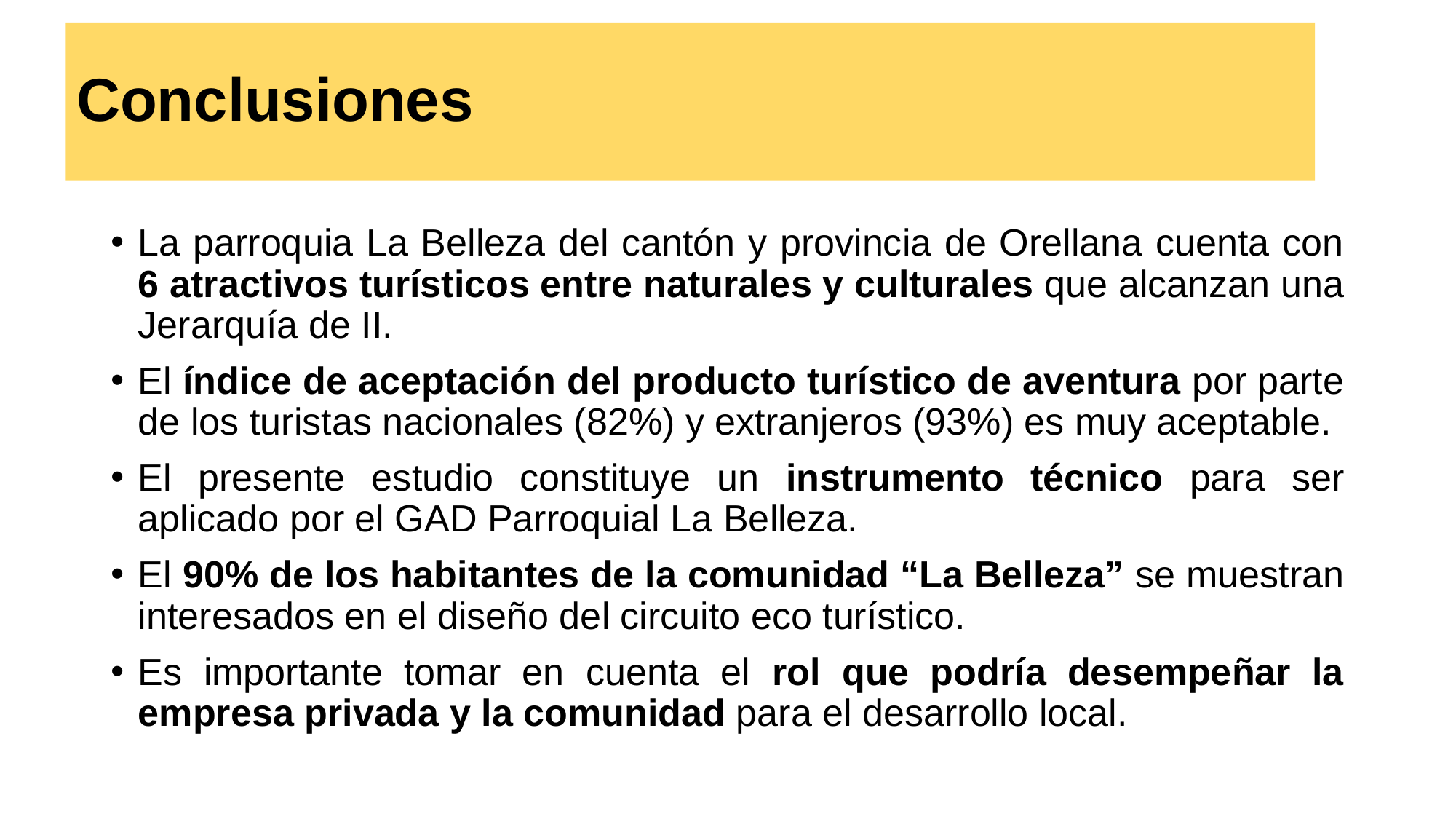

# Conclusiones
La parroquia La Belleza del cantón y provincia de Orellana cuenta con 6 atractivos turísticos entre naturales y culturales que alcanzan una Jerarquía de II.
El índice de aceptación del producto turístico de aventura por parte de los turistas nacionales (82%) y extranjeros (93%) es muy aceptable.
El presente estudio constituye un instrumento técnico para ser aplicado por el GAD Parroquial La Belleza.
El 90% de los habitantes de la comunidad “La Belleza” se muestran interesados en el diseño del circuito eco turístico.
Es importante tomar en cuenta el rol que podría desempeñar la empresa privada y la comunidad para el desarrollo local.